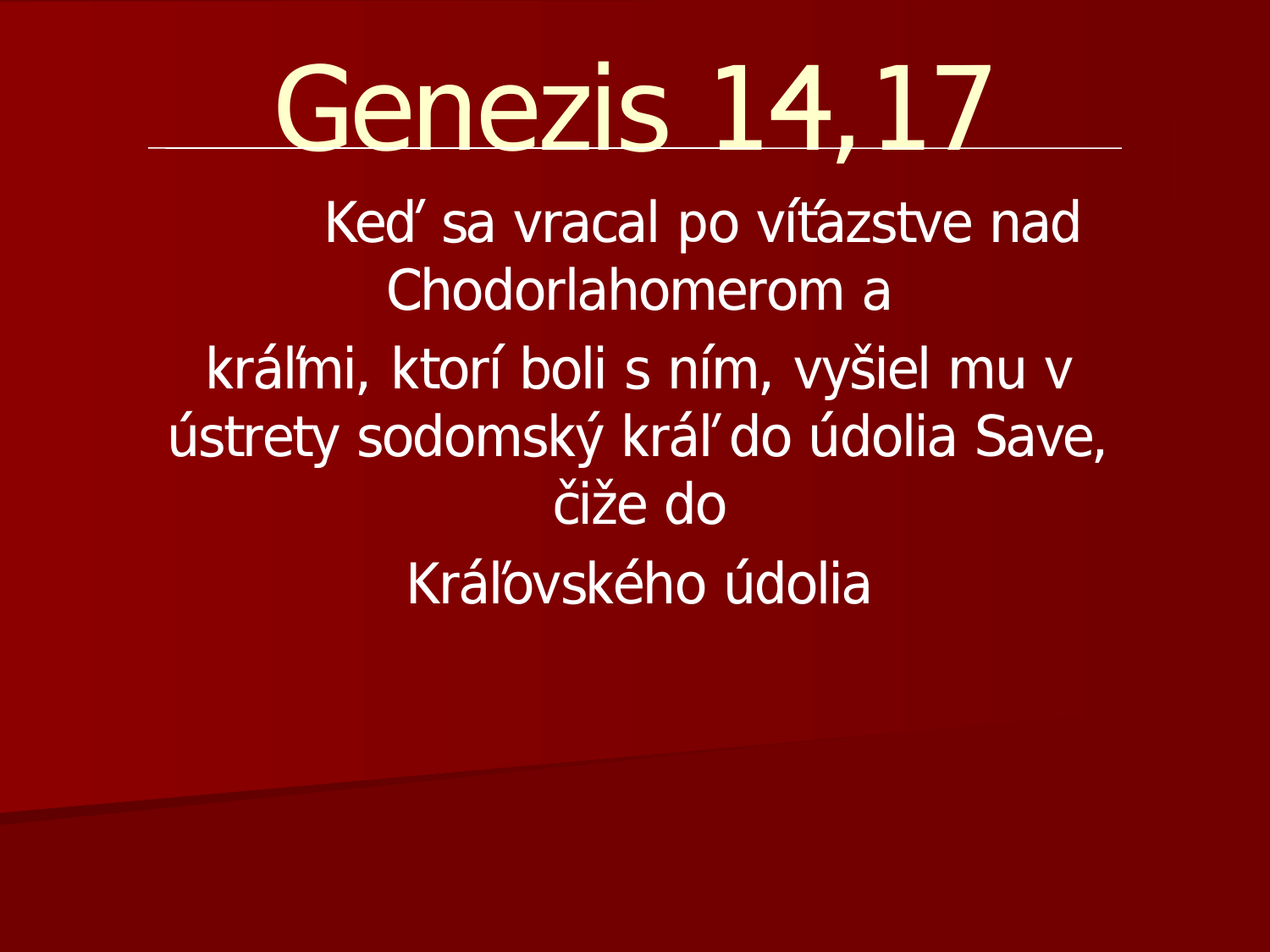

# Genezis 14,17

	Keď sa vracal po víťazstve nad Chodorlahomerom a
kráľmi, ktorí boli s ním, vyšiel mu v ústrety sodomský kráľ do údolia Save, čiže do
Kráľovského údolia